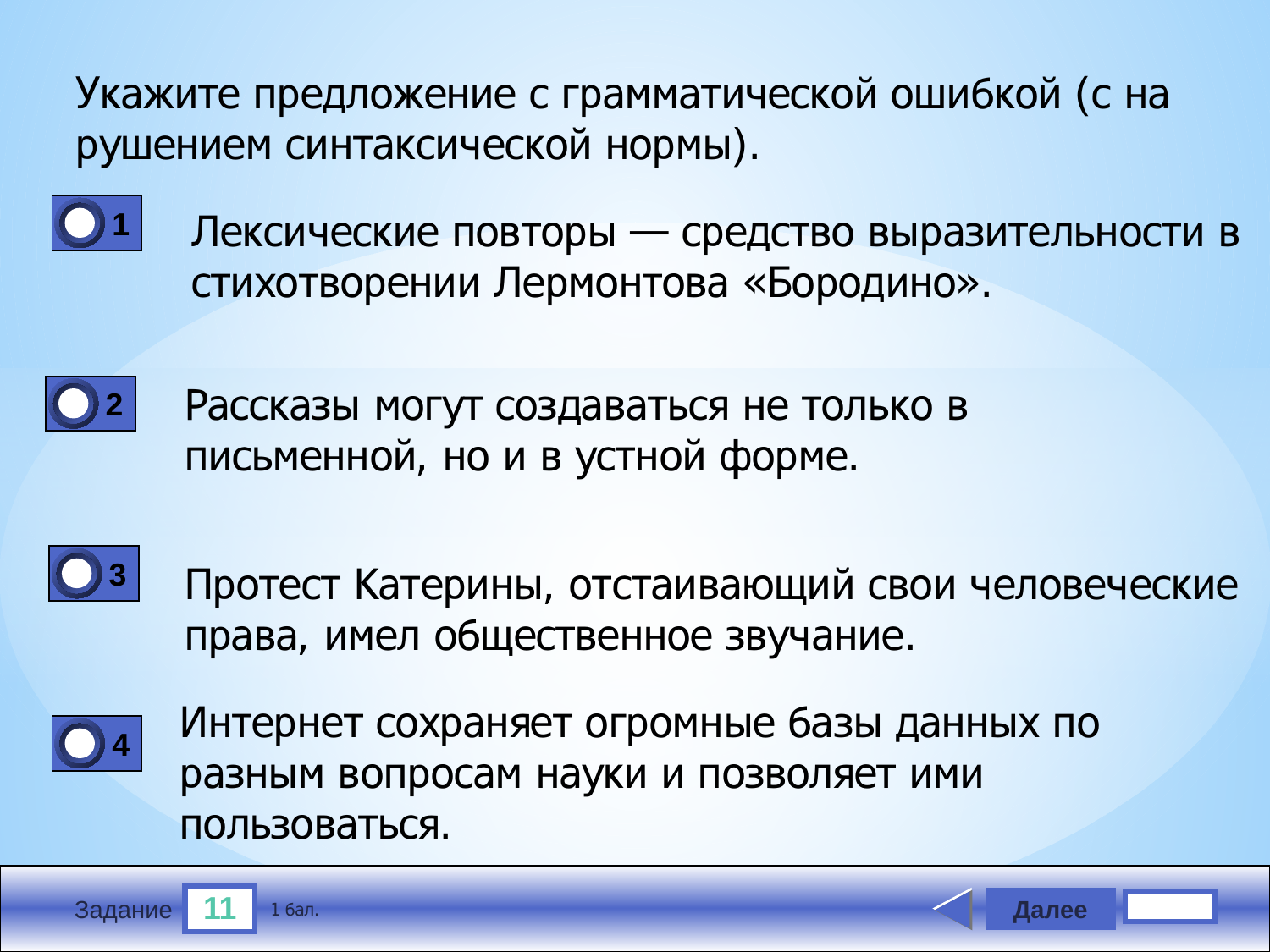

Укажите предложение с грамматической ошибкой (с на­рушением синтаксической нормы).
1
0

Лексические повторы — средство выразительности в сти­хотворении Лермонтова «Бородино».
Рассказы могут создаваться не только в письменной, но и в устной форме.
2
0

3
0

Протест Катерины, отстаивающий свои человеческие пра­ва, имел общественное звучание.
Интернет сохраняет огромные базы данных по разным вопросам науки и позволяет ими пользоваться.
4
0

11

Далее

1 бал.
Задание